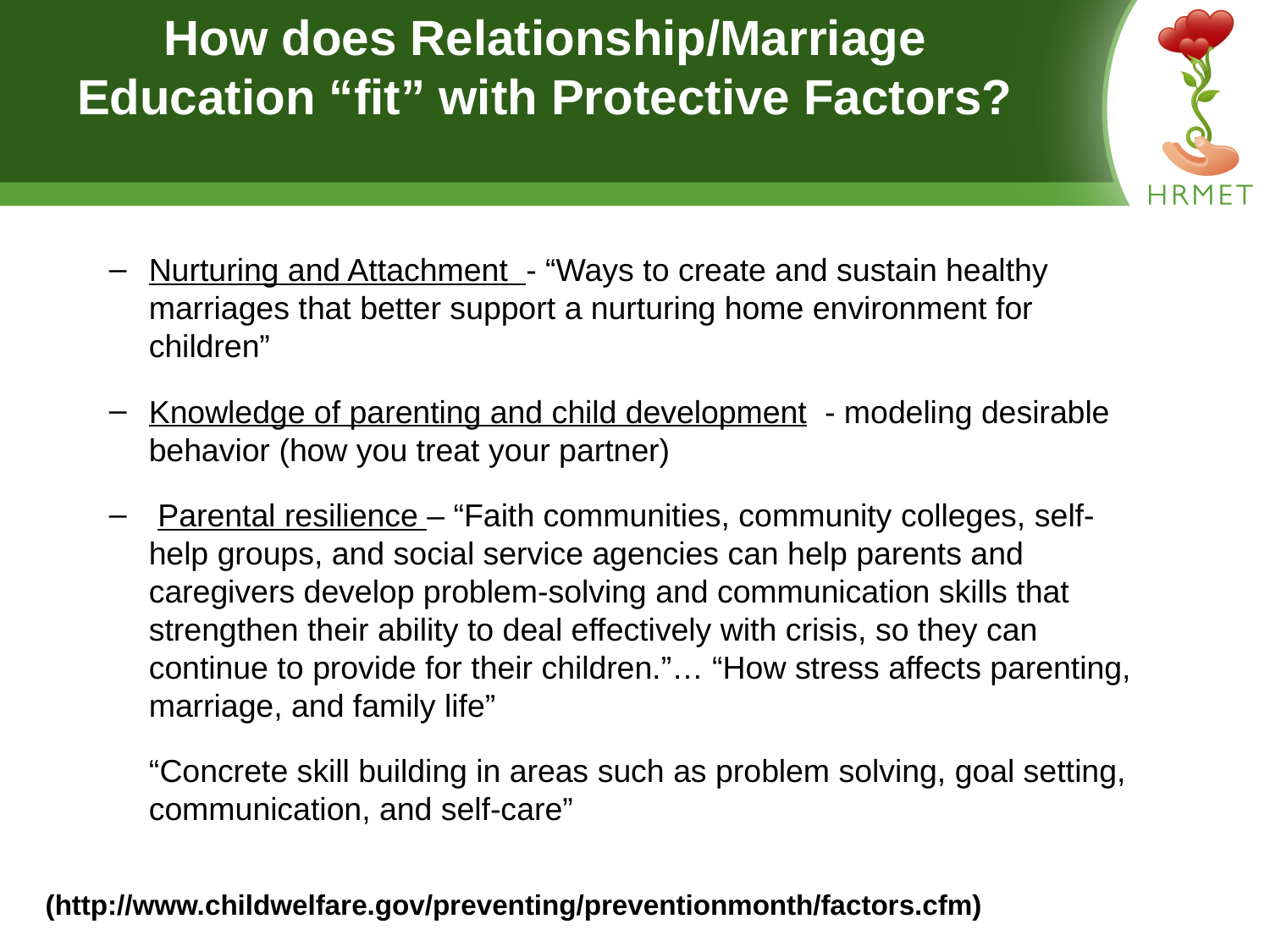

How does Relationship/Marriage Education “fit” with Protective Factors?
Nurturing and Attachment  - “Ways to create and sustain healthy marriages that better support a nurturing home environment for children”
Knowledge of parenting and child development  - modeling desirable behavior (how you treat your partner)
 Parental resilience – “Faith communities, community colleges, self-help groups, and social service agencies can help parents and caregivers develop problem-solving and communication skills that strengthen their ability to deal effectively with crisis, so they can continue to provide for their children.”… “How stress affects parenting, marriage, and family life”
	“Concrete skill building in areas such as problem solving, goal setting, communication, and self-care”

(http://www.childwelfare.gov/preventing/preventionmonth/factors.cfm)